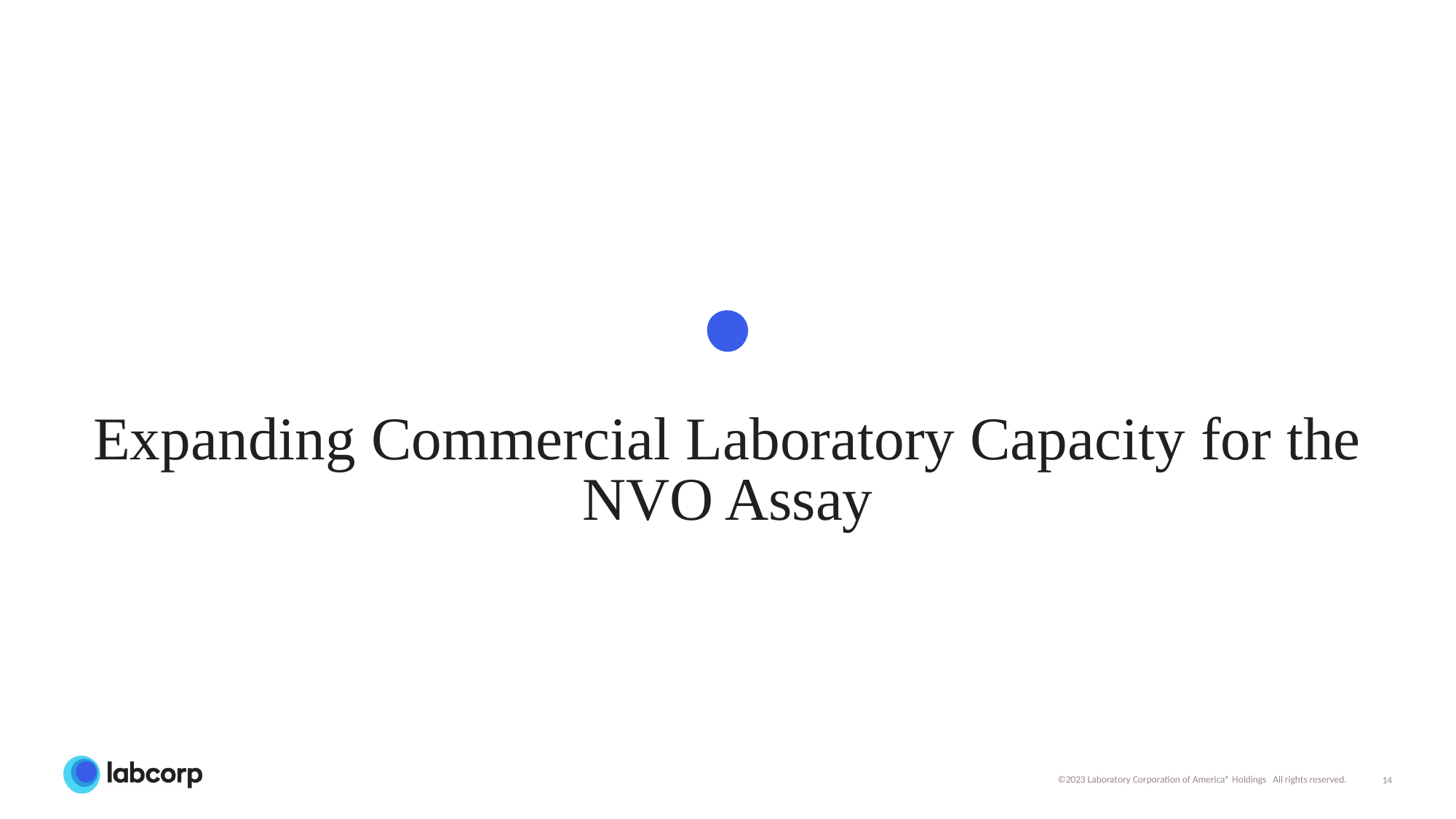

# Expanding Commercial Laboratory Capacity for the NVO Assay